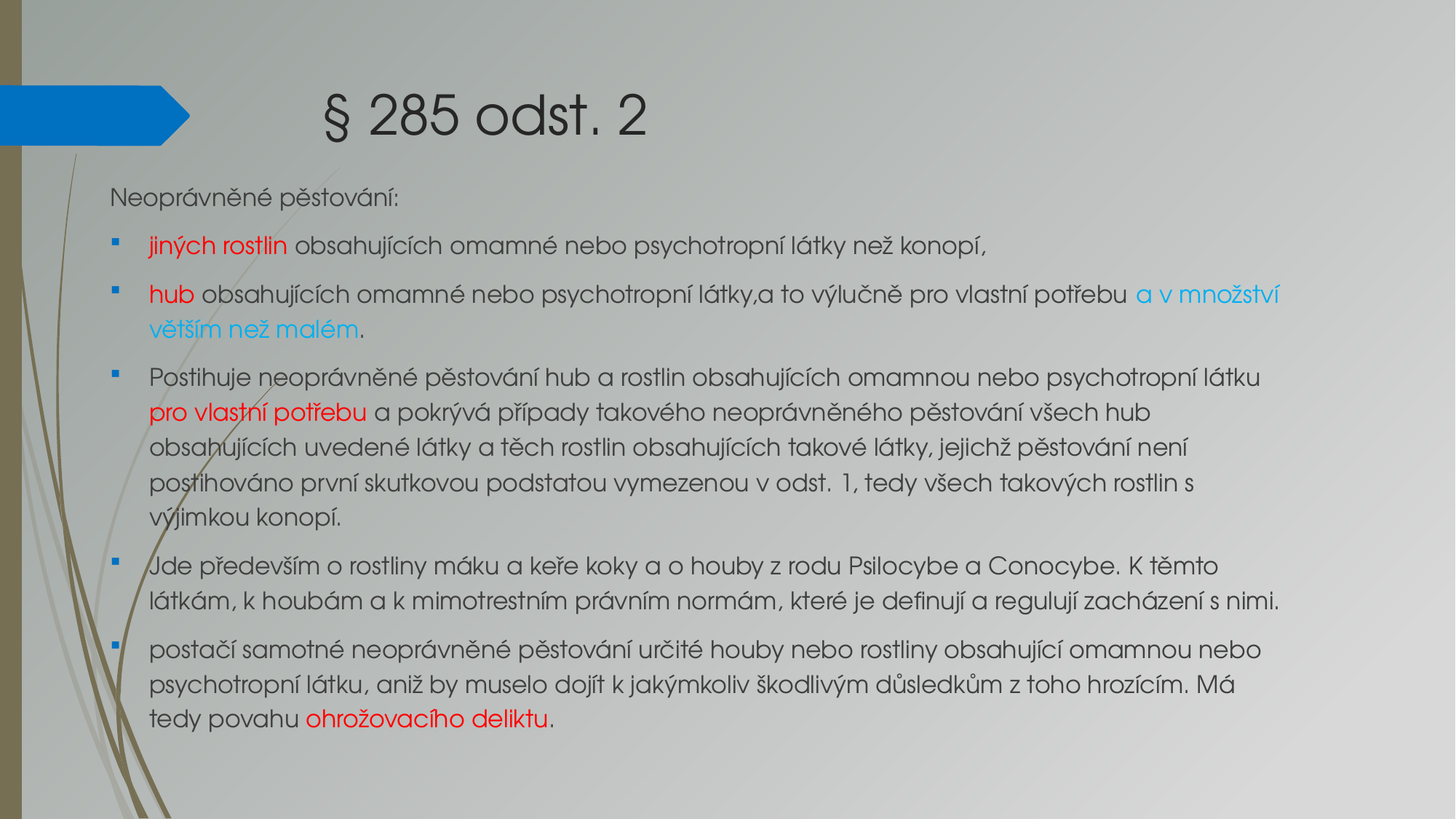

# § 285 odst. 2
Neoprávněné pěstování:
jiných rostlin obsahujících omamné nebo psychotropní látky než konopí,
hub obsahujících omamné nebo psychotropní látky,a to výlučně pro vlastní potřebu a v množství větším než malém.
Postihuje neoprávněné pěstování hub a rostlin obsahujících omamnou nebo psychotropní látku pro vlastní potřebu a pokrývá případy takového neoprávněného pěstování všech hub obsahujících uvedené látky a těch rostlin obsahujících takové látky, jejichž pěstování není postihováno první skutkovou podstatou vymezenou v odst. 1, tedy všech takových rostlin s výjimkou konopí.
Jde především o rostliny máku a keře koky a o houby z rodu Psilocybe a Conocybe. K těmto látkám, k houbám a k mimotrestním právním normám, které je definují a regulují zacházení s nimi.
postačí samotné neoprávněné pěstování určité houby nebo rostliny obsahující omamnou nebo psychotropní látku, aniž by muselo dojít k jakýmkoliv škodlivým důsledkům z toho hrozícím. Má tedy povahu ohrožovacího deliktu.